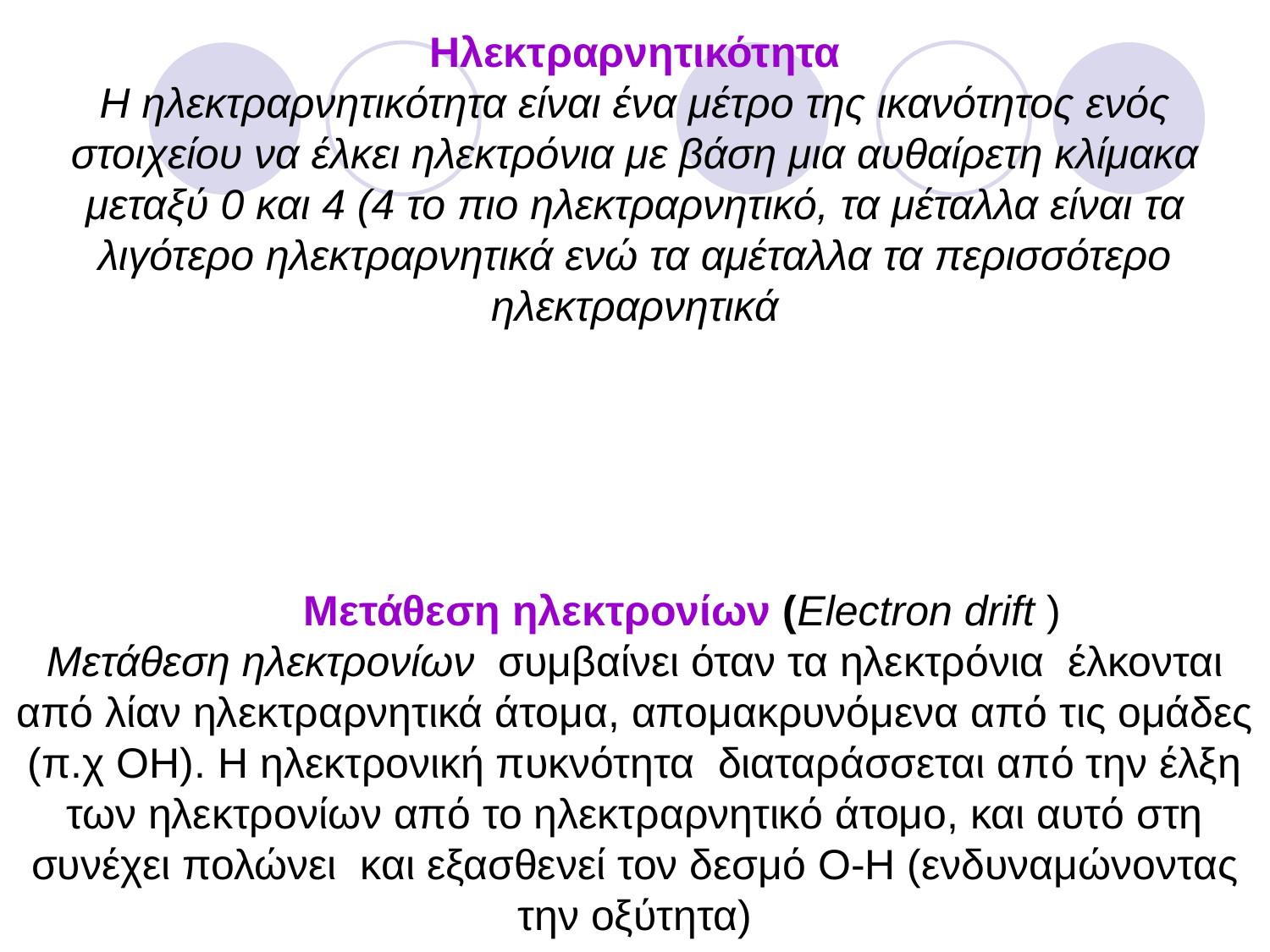

Ηλεκτραρνητικότητα
Η ηλεκτραρνητικότητα είναι ένα μέτρο της ικανότητος ενός στοιχείου να έλκει ηλεκτρόνια με βάση μια αυθαίρετη κλίμακα μεταξύ 0 και 4 (4 το πιο ηλεκτραρνητικό, τα μέταλλα είναι τα λιγότερο ηλεκτραρνητικά ενώ τα αμέταλλα τα περισσότερο ηλεκτραρνητικά

        Μετάθεση ηλεκτρονίων (Electron drift )
Μετάθεση ηλεκτρονίων  συμβαίνει όταν τα ηλεκτρόνια  έλκονται από λίαν ηλεκτραρνητικά άτομα, απομακρυνόμενα από τις ομάδες (π.χ ΟΗ). Η ηλεκτρονική πυκνότητα  διαταράσσεται από την έλξη των ηλεκτρονίων από το ηλεκτραρνητικό άτομο, και αυτό στη συνέχει πολώνει  και εξασθενεί τον δεσμό Ο-Η (ενδυναμώνοντας την οξύτητα)